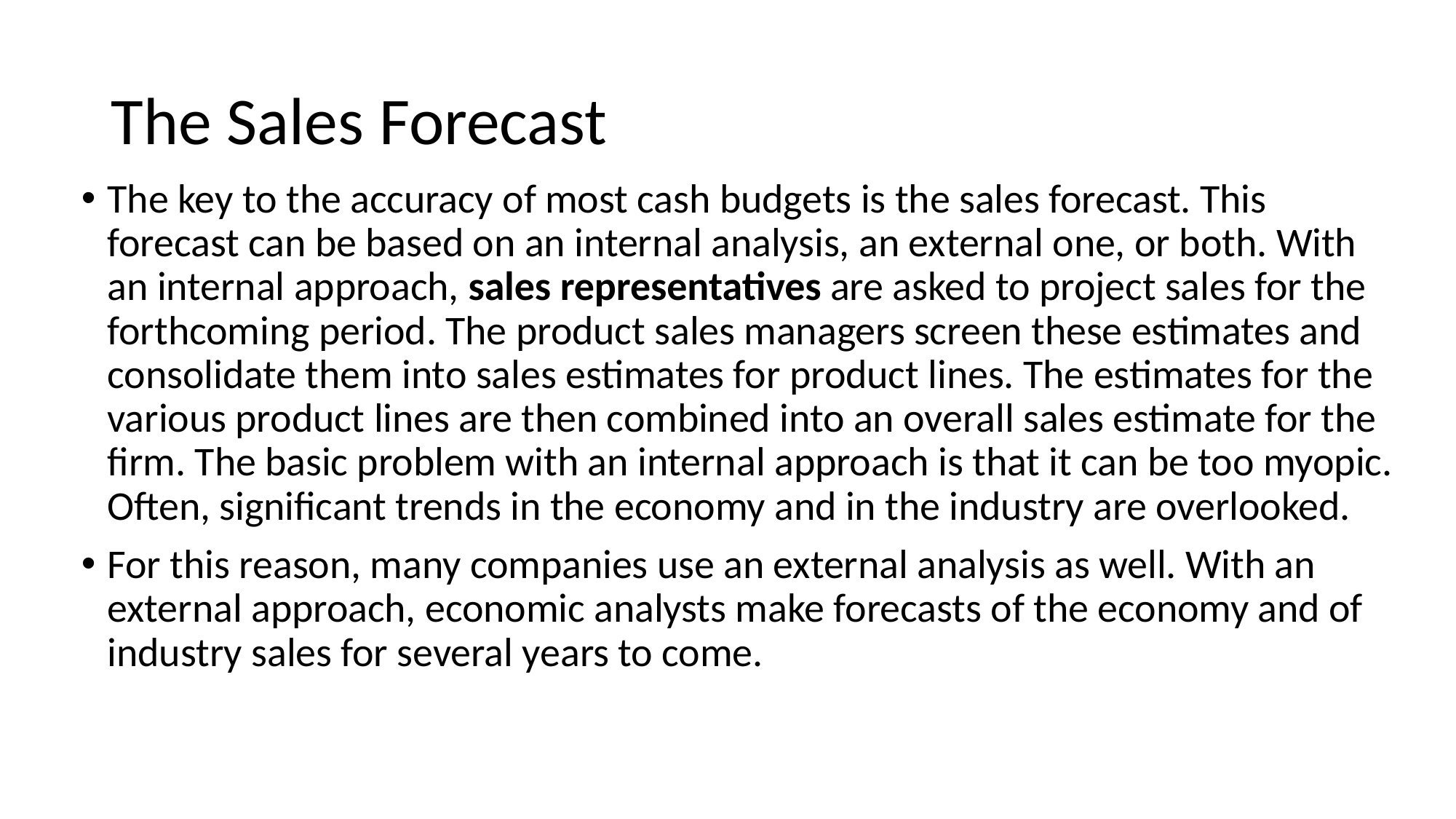

# The Sales Forecast
The key to the accuracy of most cash budgets is the sales forecast. This forecast can be based on an internal analysis, an external one, or both. With an internal approach, sales representatives are asked to project sales for the forthcoming period. The product sales managers screen these estimates and consolidate them into sales estimates for product lines. The estimates for the various product lines are then combined into an overall sales estimate for the firm. The basic problem with an internal approach is that it can be too myopic. Often, significant trends in the economy and in the industry are overlooked.
For this reason, many companies use an external analysis as well. With an external approach, economic analysts make forecasts of the economy and of industry sales for several years to come.